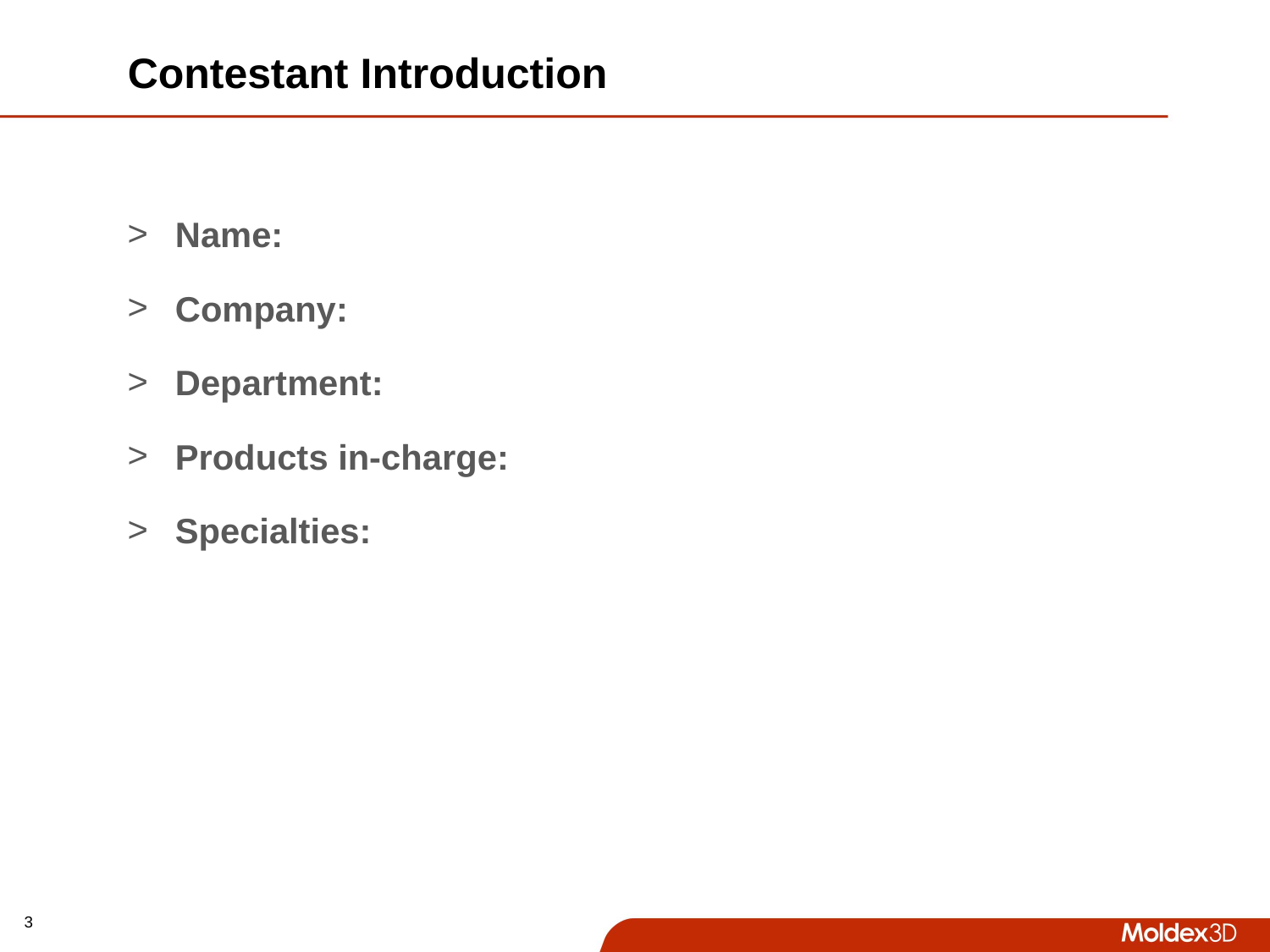

# Contestant Introduction
Name:
Company:
Department:
Products in-charge:
Specialties: